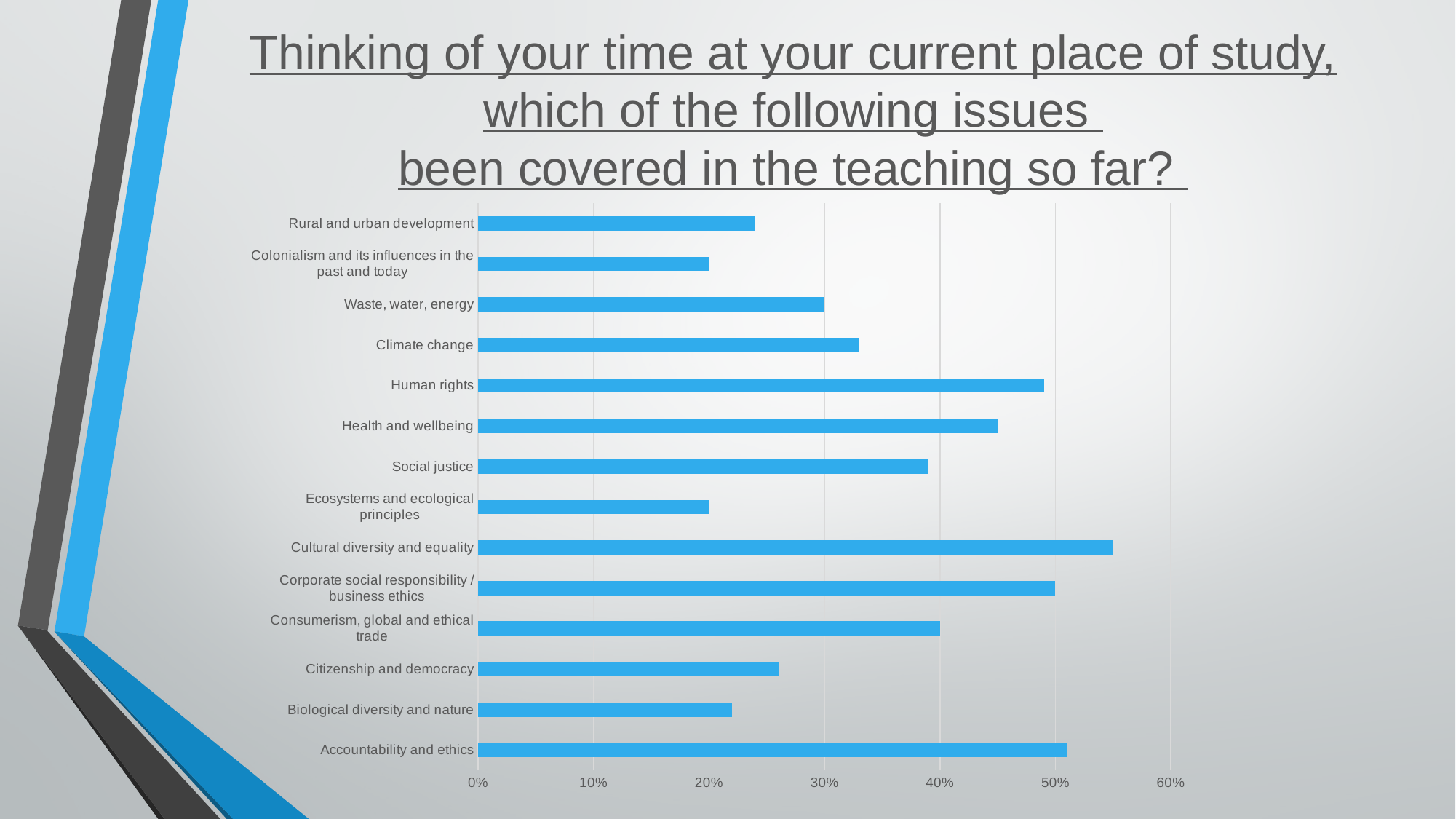

# Thinking of your time at your current place of study, which of the following issues been covered in the teaching so far?

### Chart

| Category |  |
|---|---|
| Accountability and ethics | 0.51 |
| Biological diversity and nature | 0.22 |
| Citizenship and democracy | 0.26 |
| Consumerism, global and ethical trade | 0.4 |
| Corporate social responsibility / business ethics | 0.5 |
| Cultural diversity and equality | 0.55 |
| Ecosystems and ecological principles | 0.2 |
| Social justice | 0.39 |
| Health and wellbeing | 0.45 |
| Human rights | 0.49 |
| Climate change | 0.33 |
| Waste, water, energy | 0.3 |
| Colonialism and its influences in the past and today | 0.2 |
| Rural and urban development | 0.24 |